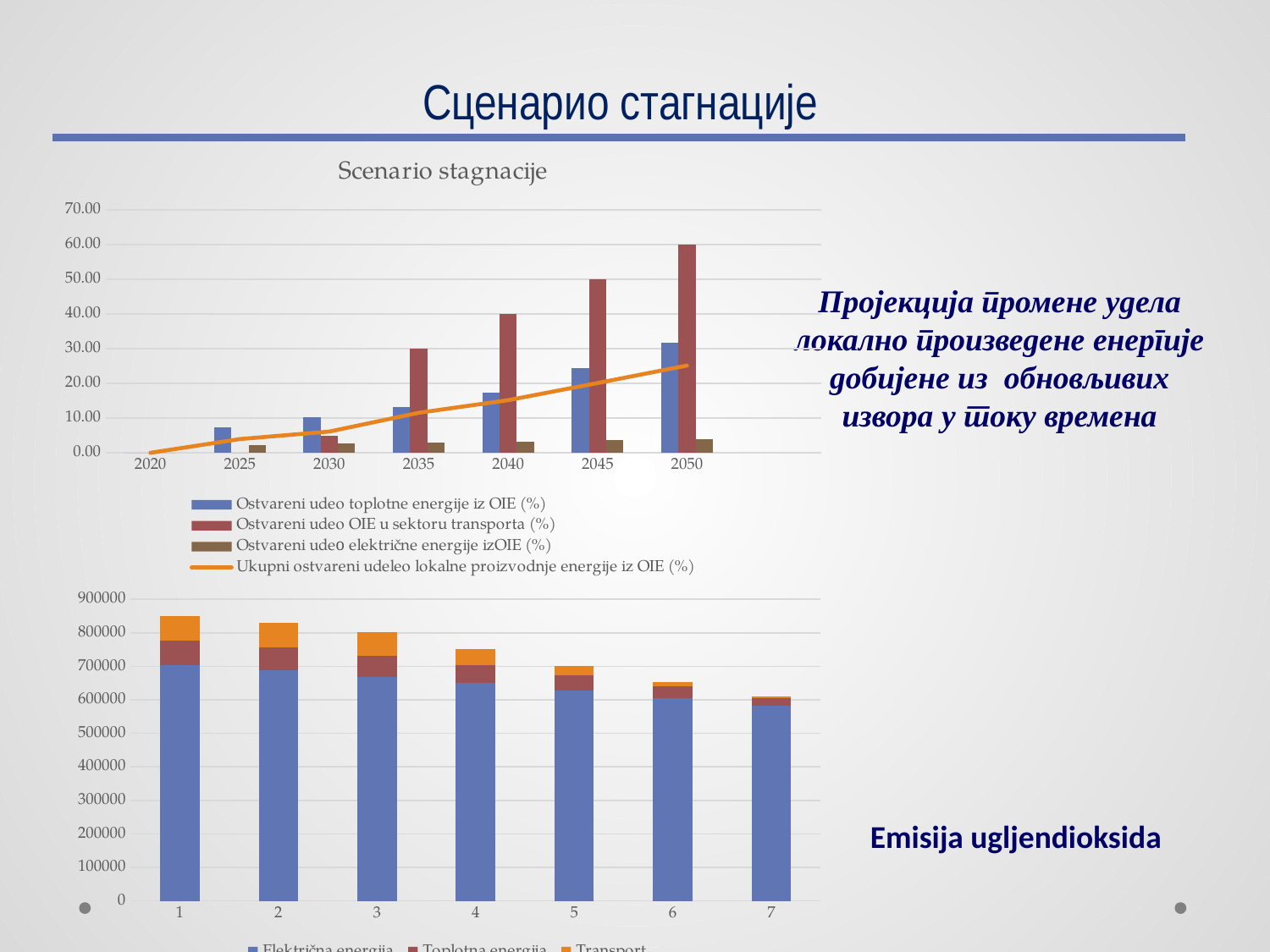

# Сценарио стагнације

[unsupported chart]

Пројекција промене удела локално произведене енергије добијене из  обновљивих извора у току времена

### Chart

| Category | Električna energija  | Toplotna energija  | Transport  |
|---|---|---|---|
Emisija ugljendioksida